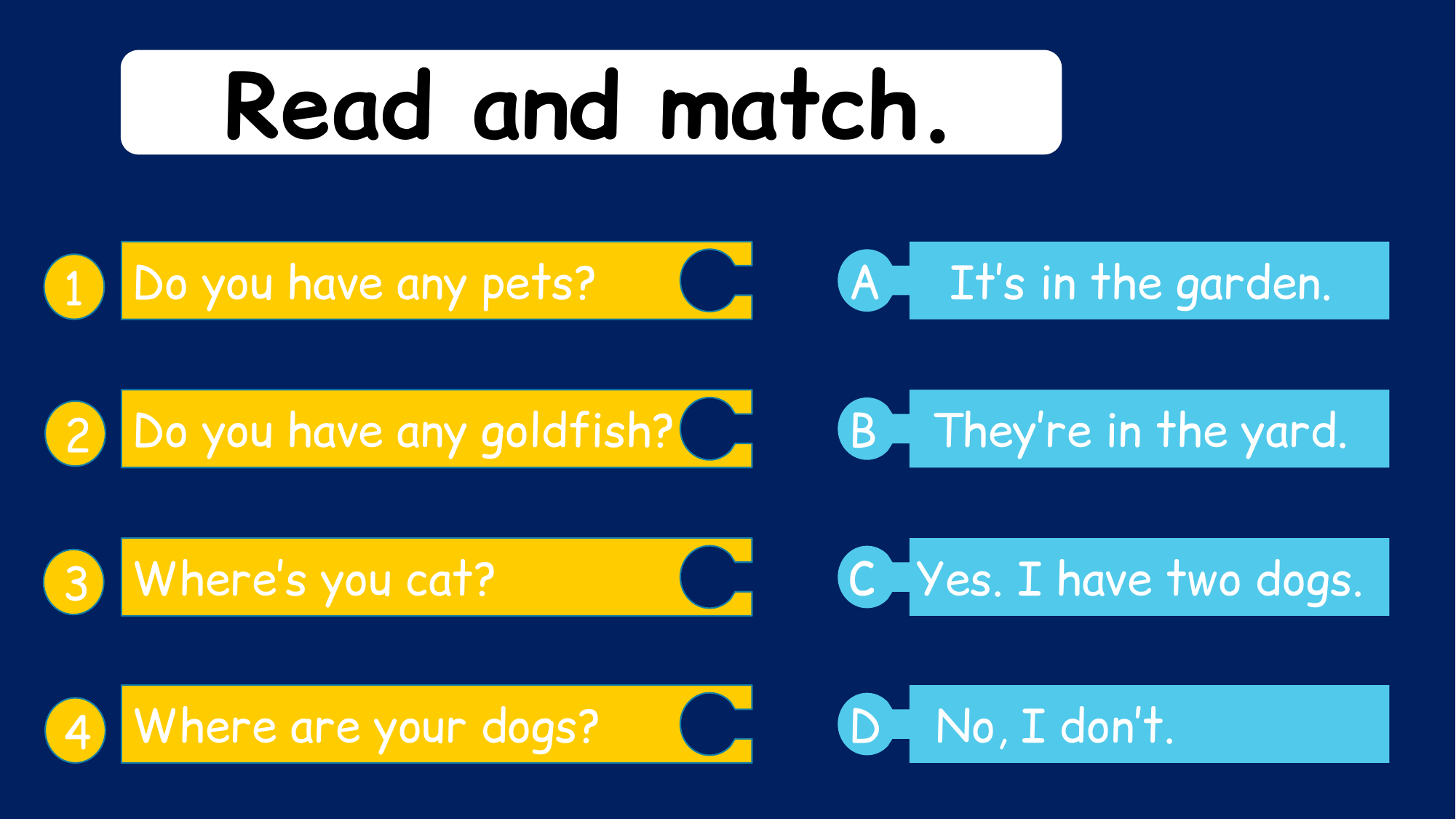

Read and match.
Do you have any pets?
A     It’s in the garden.
1
Do you have any goldfish?
B    They’re in the yard.
2
Where’s you cat?
C   Yes. I have two dogs.
3
Where are your dogs?
D    No, I don’t.
4